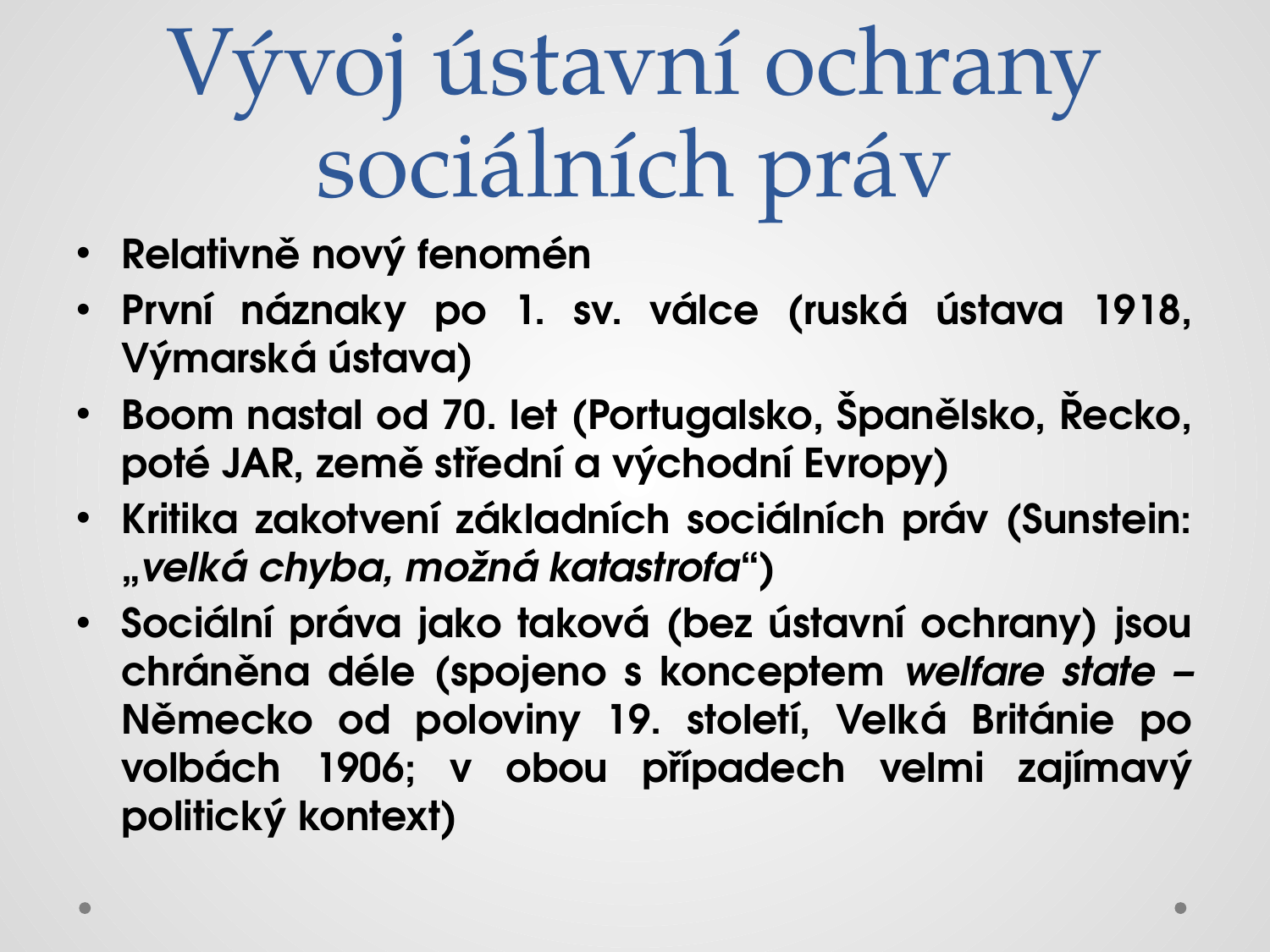

# Vývoj ústavní ochrany sociálních práv
Relativně nový fenomén
První náznaky po 1. sv. válce (ruská ústava 1918, Výmarská ústava)
Boom nastal od 70. let (Portugalsko, Španělsko, Řecko, poté JAR, země střední a východní Evropy)
Kritika zakotvení základních sociálních práv (Sunstein: „velká chyba, možná katastrofa“)
Sociální práva jako taková (bez ústavní ochrany) jsou chráněna déle (spojeno s konceptem welfare state – Německo od poloviny 19. století, Velká Británie po volbách 1906; v obou případech velmi zajímavý politický kontext)